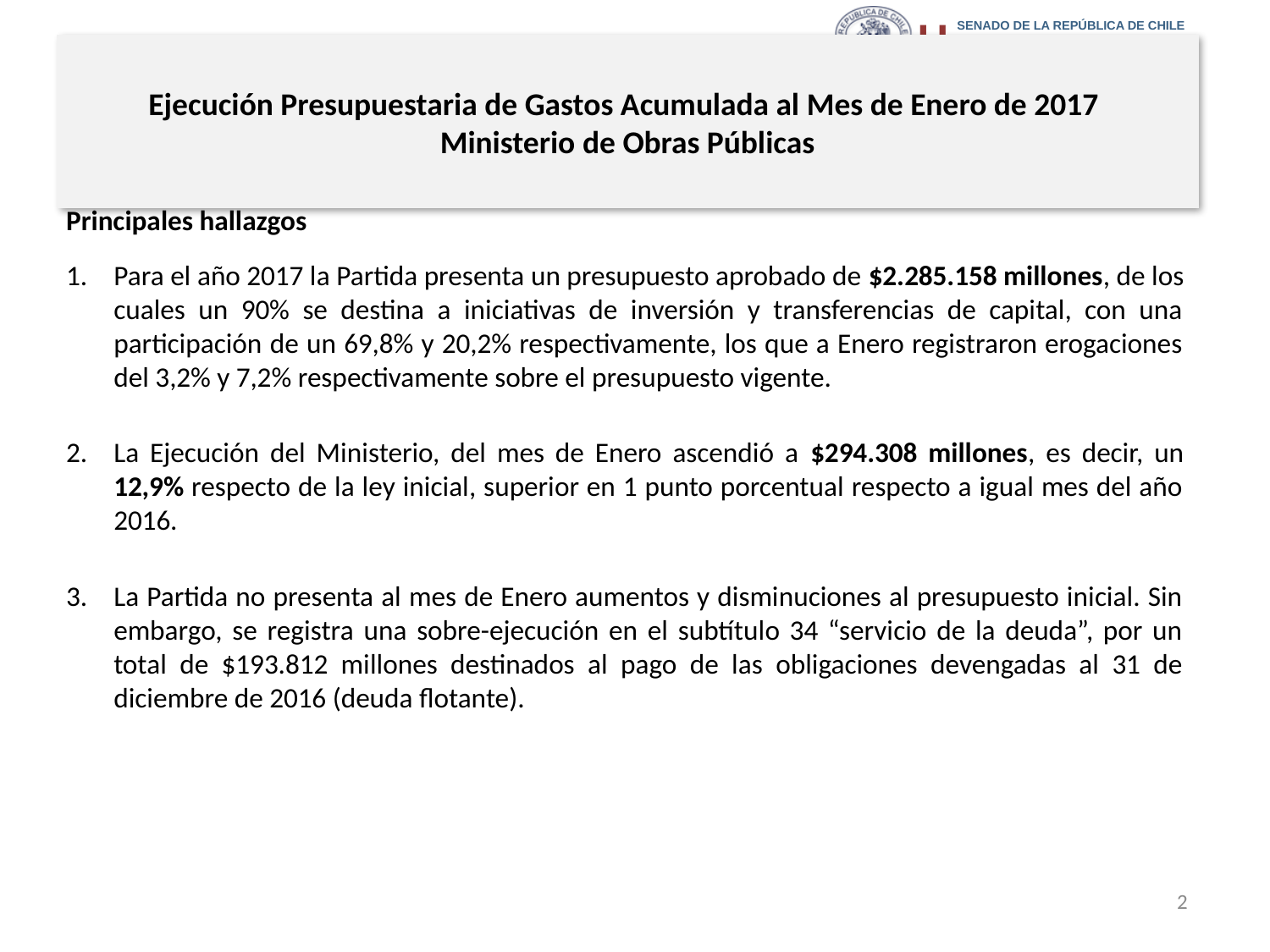

# Ejecución Presupuestaria de Gastos Acumulada al Mes de Enero de 2017 Ministerio de Obras Públicas
Principales hallazgos
Para el año 2017 la Partida presenta un presupuesto aprobado de $2.285.158 millones, de los cuales un 90% se destina a iniciativas de inversión y transferencias de capital, con una participación de un 69,8% y 20,2% respectivamente, los que a Enero registraron erogaciones del 3,2% y 7,2% respectivamente sobre el presupuesto vigente.
La Ejecución del Ministerio, del mes de Enero ascendió a $294.308 millones, es decir, un 12,9% respecto de la ley inicial, superior en 1 punto porcentual respecto a igual mes del año 2016.
La Partida no presenta al mes de Enero aumentos y disminuciones al presupuesto inicial. Sin embargo, se registra una sobre-ejecución en el subtítulo 34 “servicio de la deuda”, por un total de $193.812 millones destinados al pago de las obligaciones devengadas al 31 de diciembre de 2016 (deuda flotante).
2